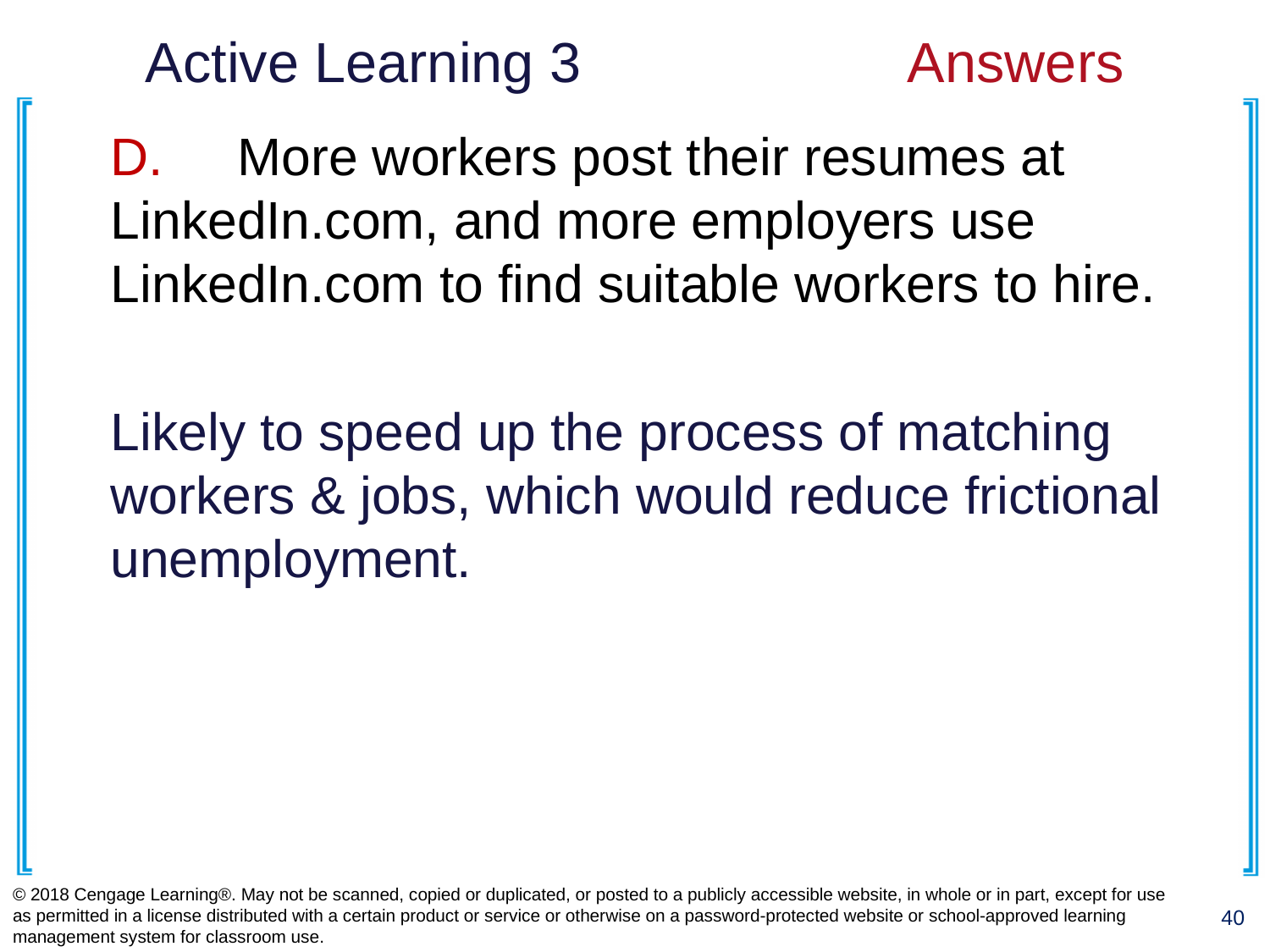

# Active Learning 3			Answers
D.	More workers post their resumes at LinkedIn.com, and more employers use LinkedIn.com to find suitable workers to hire.

Likely to speed up the process of matching workers & jobs, which would reduce frictional unemployment.
© 2018 Cengage Learning®. May not be scanned, copied or duplicated, or posted to a publicly accessible website, in whole or in part, except for use as permitted in a license distributed with a certain product or service or otherwise on a password-protected website or school-approved learning management system for classroom use.
40